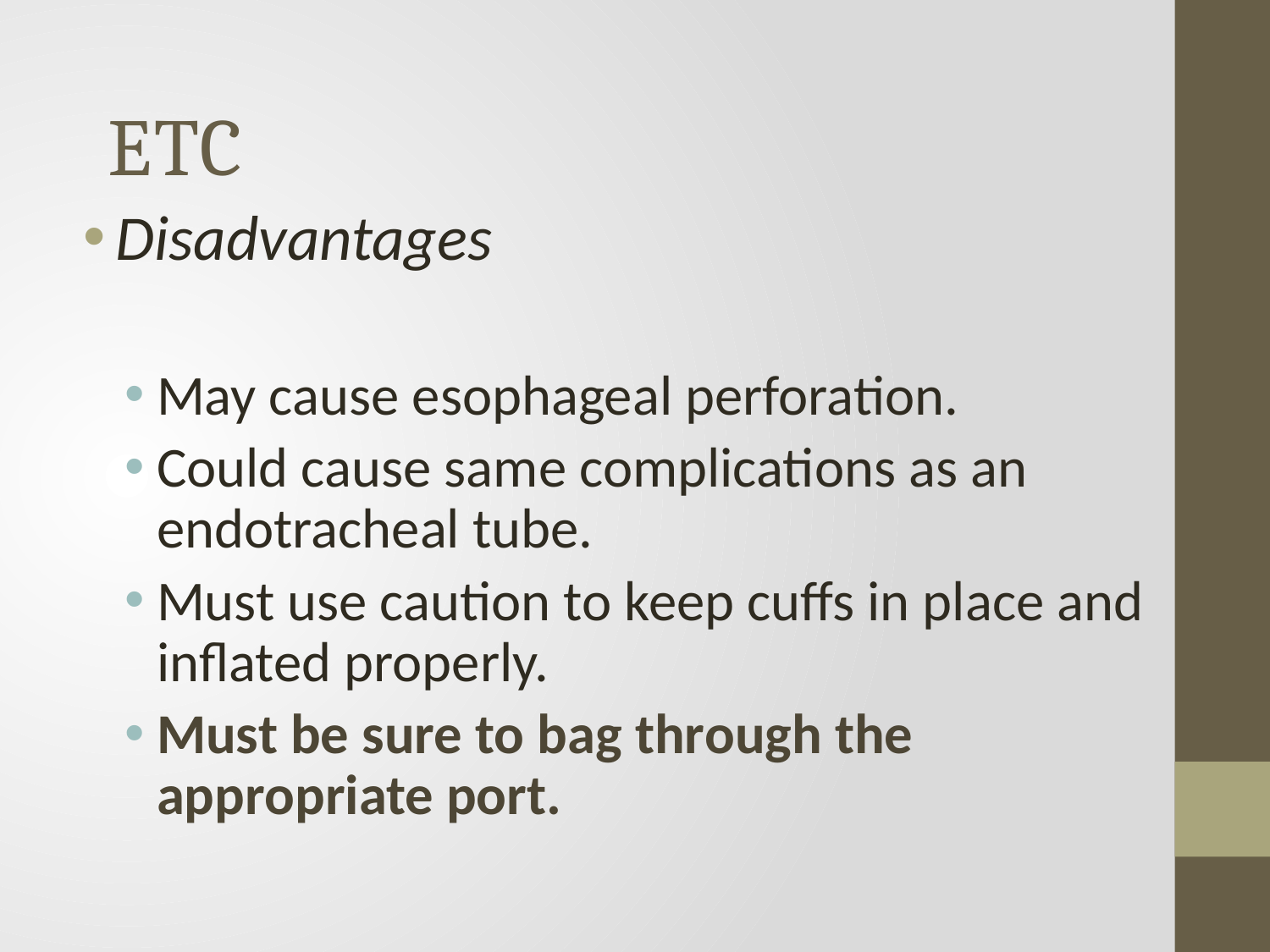

# ETC
Disadvantages

May cause esophageal perforation.
Could cause same complications as an endotracheal tube.
Must use caution to keep cuffs in place and inflated properly.
Must be sure to bag through the appropriate port.